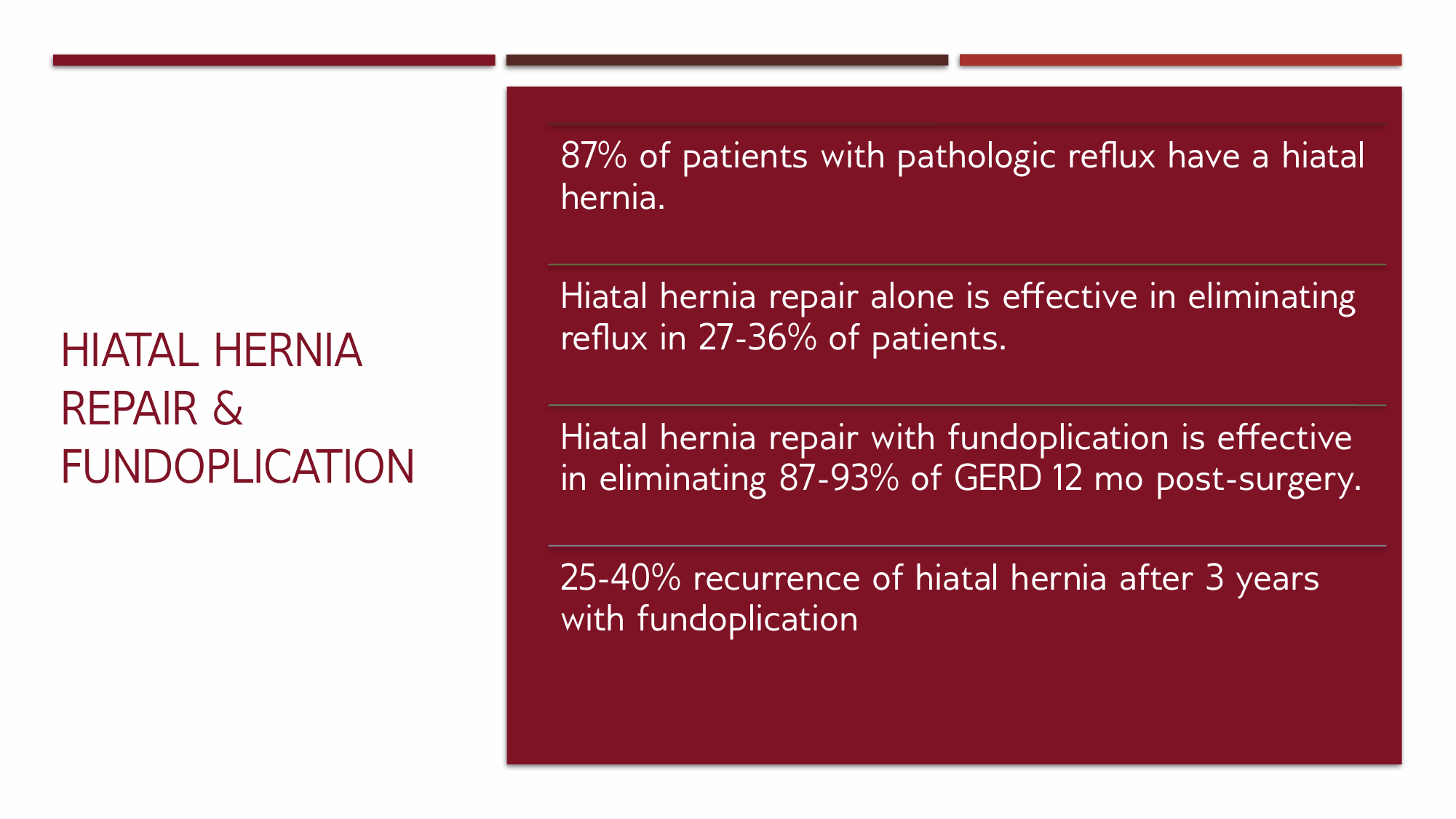

# Hiatal Hernia Repair & Fundoplication
87% of patients with pathologic reflux have a hiatal hernia.
Hiatal hernia repair alone is effective in eliminating reflux in 27-36% of patients.
Hiatal hernia repair with fundoplication is effective in eliminating 87-93% of GERD 12 mo post-surgery.
25-40% recurrence of hiatal hernia after 3 years with fundoplication